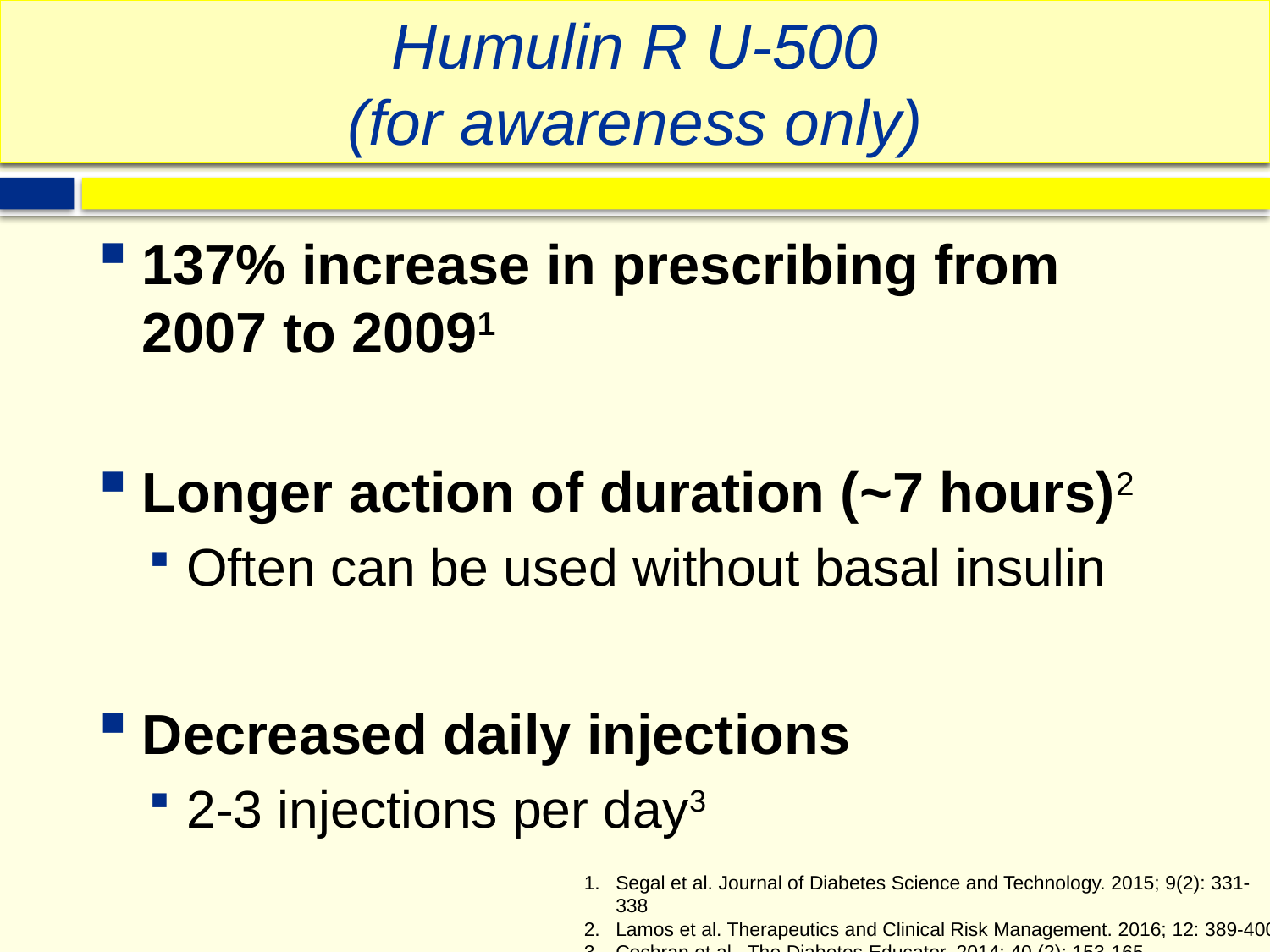

# Humulin R U-500 (for awareness only)
137% increase in prescribing from 2007 to 20091

Longer action of duration (~7 hours)2
Often can be used without basal insulin

Decreased daily injections
2-3 injections per day3

Segal et al. Journal of Diabetes Science and Technology. 2015; 9(2): 331-338
Lamos et al. Therapeutics and Clinical Risk Management. 2016; 12: 389-400
Cochran et al.  The Diabetes Educator. 2014; 40 (2): 153-165